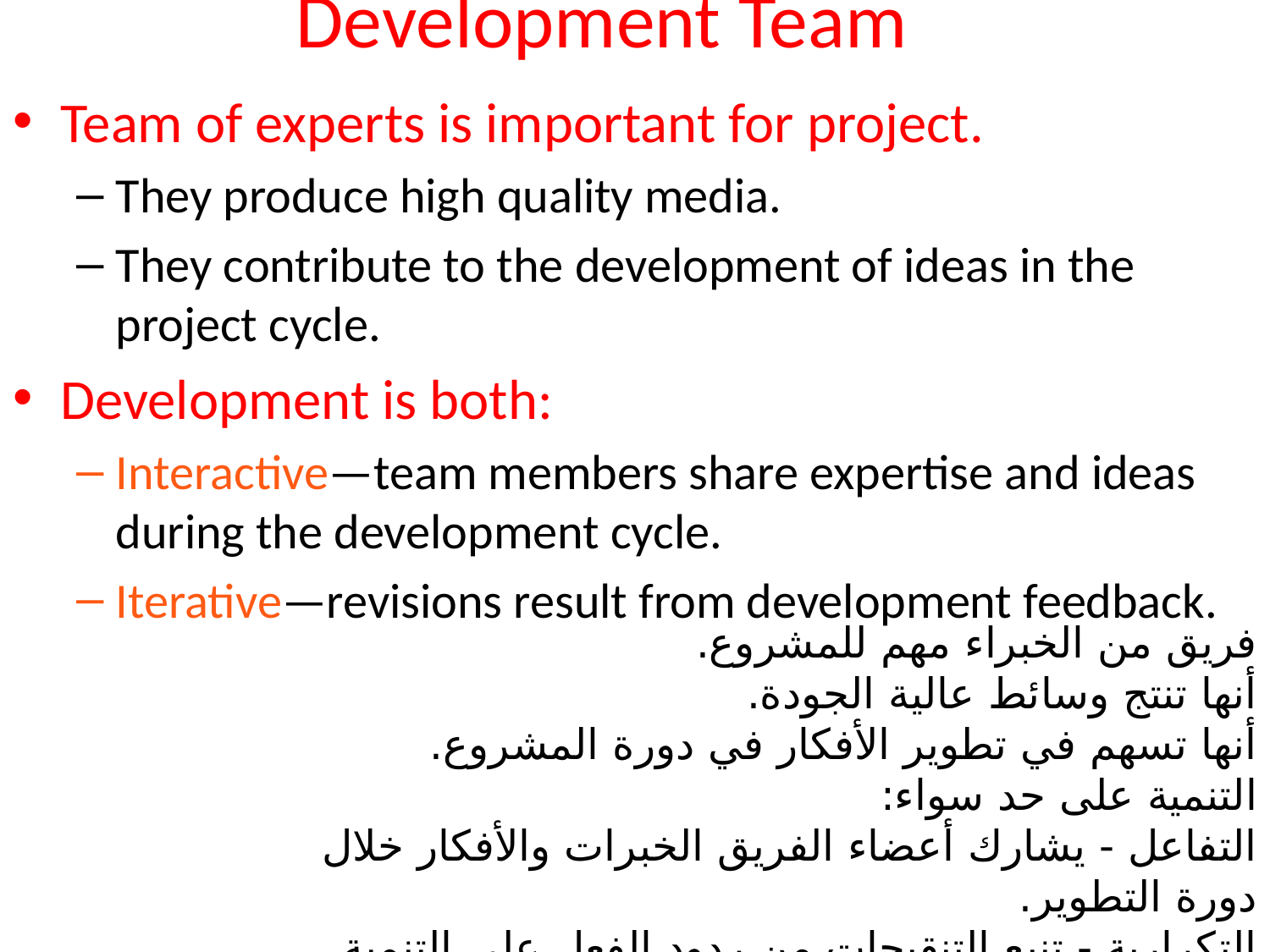

# Development Team
Team of experts is important for project.
They produce high quality media.
They contribute to the development of ideas in the project cycle.
Development is both:
Interactive—team members share expertise and ideas during the development cycle.
Iterative—revisions result from development feedback.
فريق من الخبراء مهم للمشروع.
أنها تنتج وسائط عالية الجودة.
أنها تسهم في تطوير الأفكار في دورة المشروع.
التنمية على حد سواء:
التفاعل - يشارك أعضاء الفريق الخبرات والأفكار خلال دورة التطوير.
التكرارية - تنبع التنقيحات من ردود الفعل على التنمية.
2